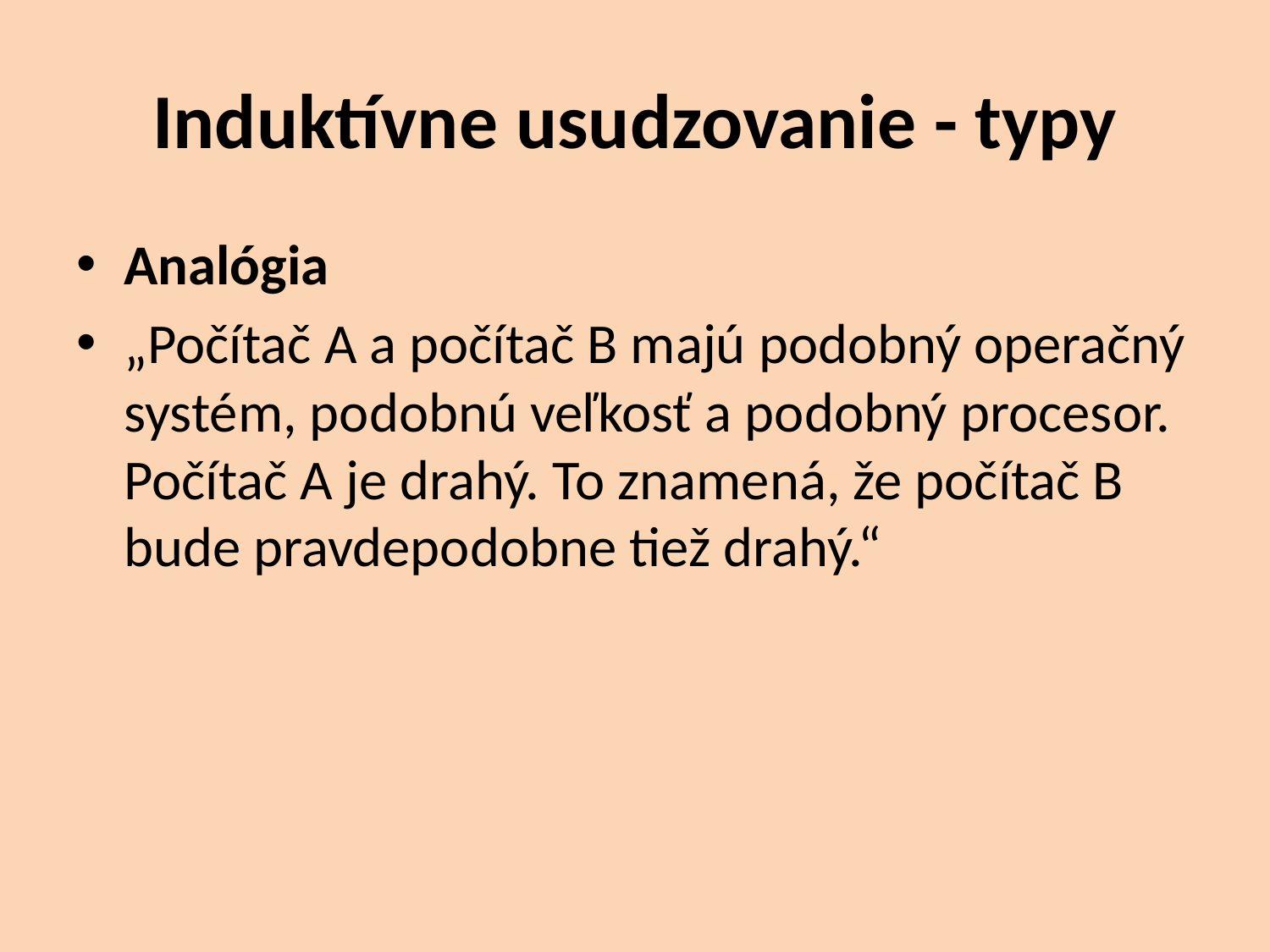

# Induktívne usudzovanie - typy
Analógia
„Počítač A a počítač B majú podobný operačný systém, podobnú veľkosť a podobný procesor. Počítač A je drahý. To znamená, že počítač B bude pravdepodobne tiež drahý.“